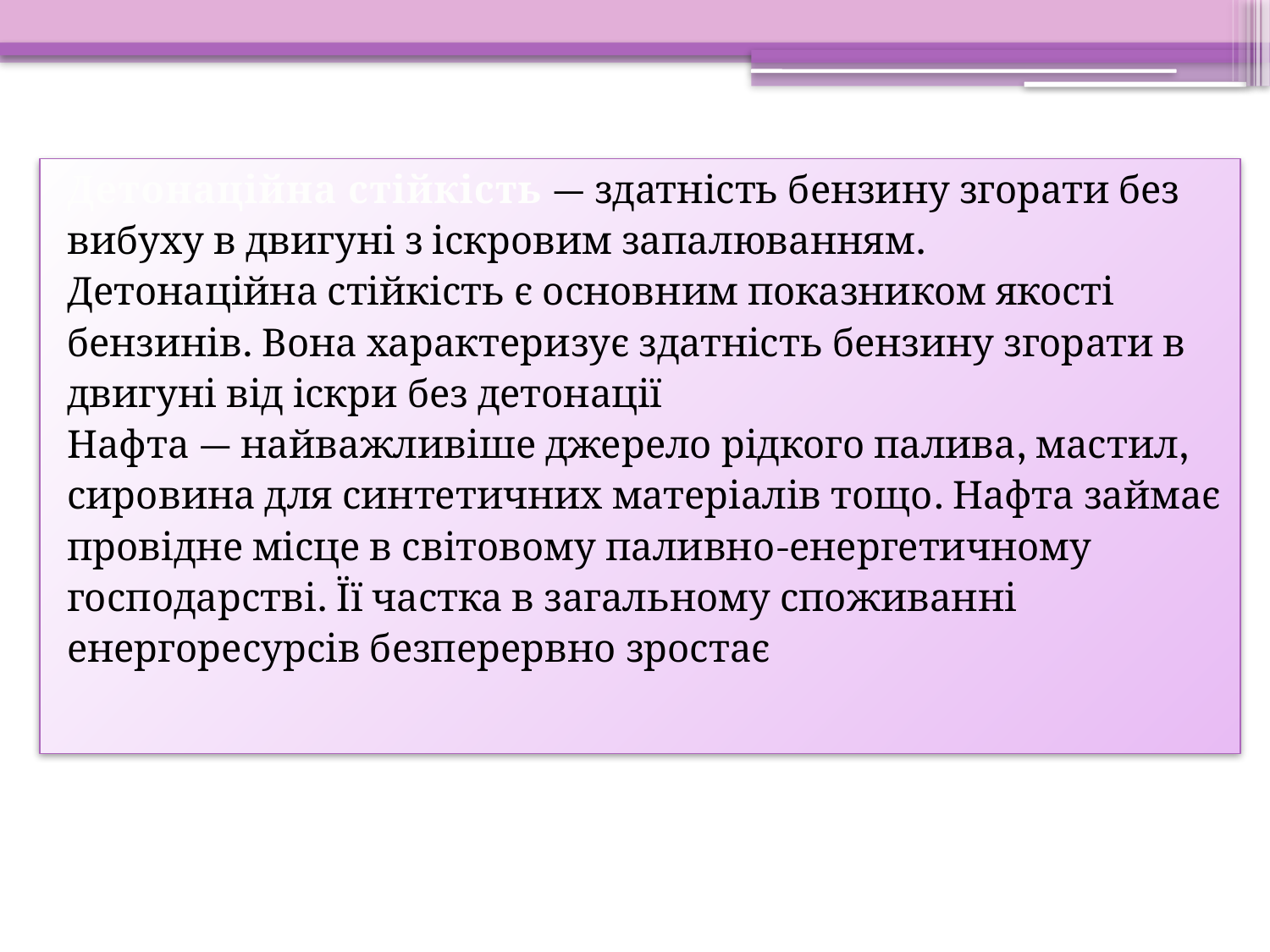

Детонаційна стійкість — здатність бензину згорати без
вибуху в двигуні з іскровим запалюванням.
Детонаційна стійкість є основним показником якості
бензинів. Вона характеризує здатність бензину згорати в
двигуні від іскри без детонації
Нафта — найважливіше джерело рідкого палива, мастил,
сировина для синтетичних матеріалів тощо. Нафта займає
провідне місце в світовому паливно-енергетичному
господарстві. Її частка в загальному споживанні
енергоресурсів безперервно зростає